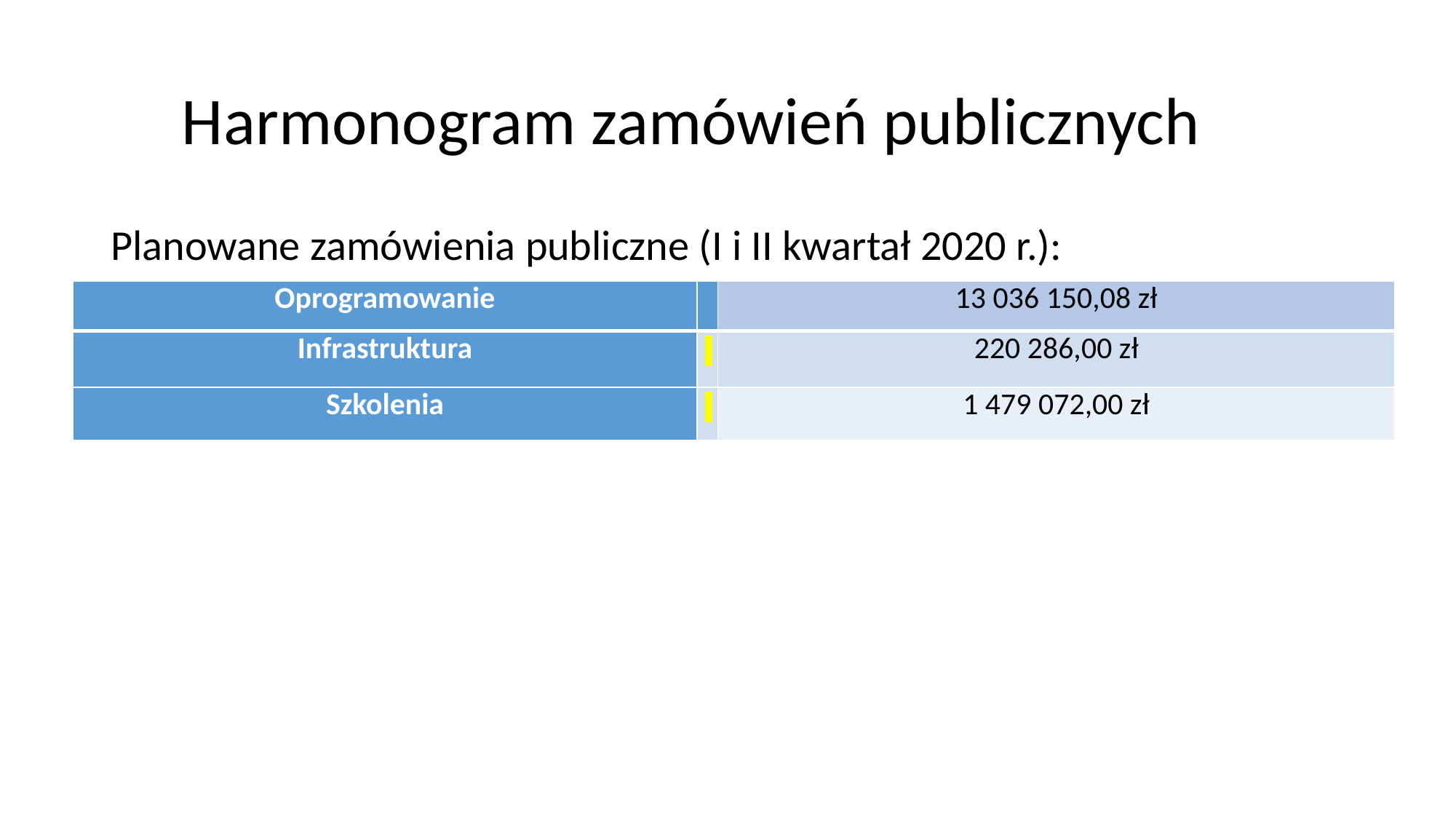

# Harmonogram zamówień publicznych
Planowane zamówienia publiczne (I i II kwartał 2020 r.):

| Oprogramowanie |  | 13 036 150,08 zł |
| --- | --- | --- |
| Infrastruktura |  | 220 286,00 zł |
| Szkolenia |  | 1 479 072,00 zł |